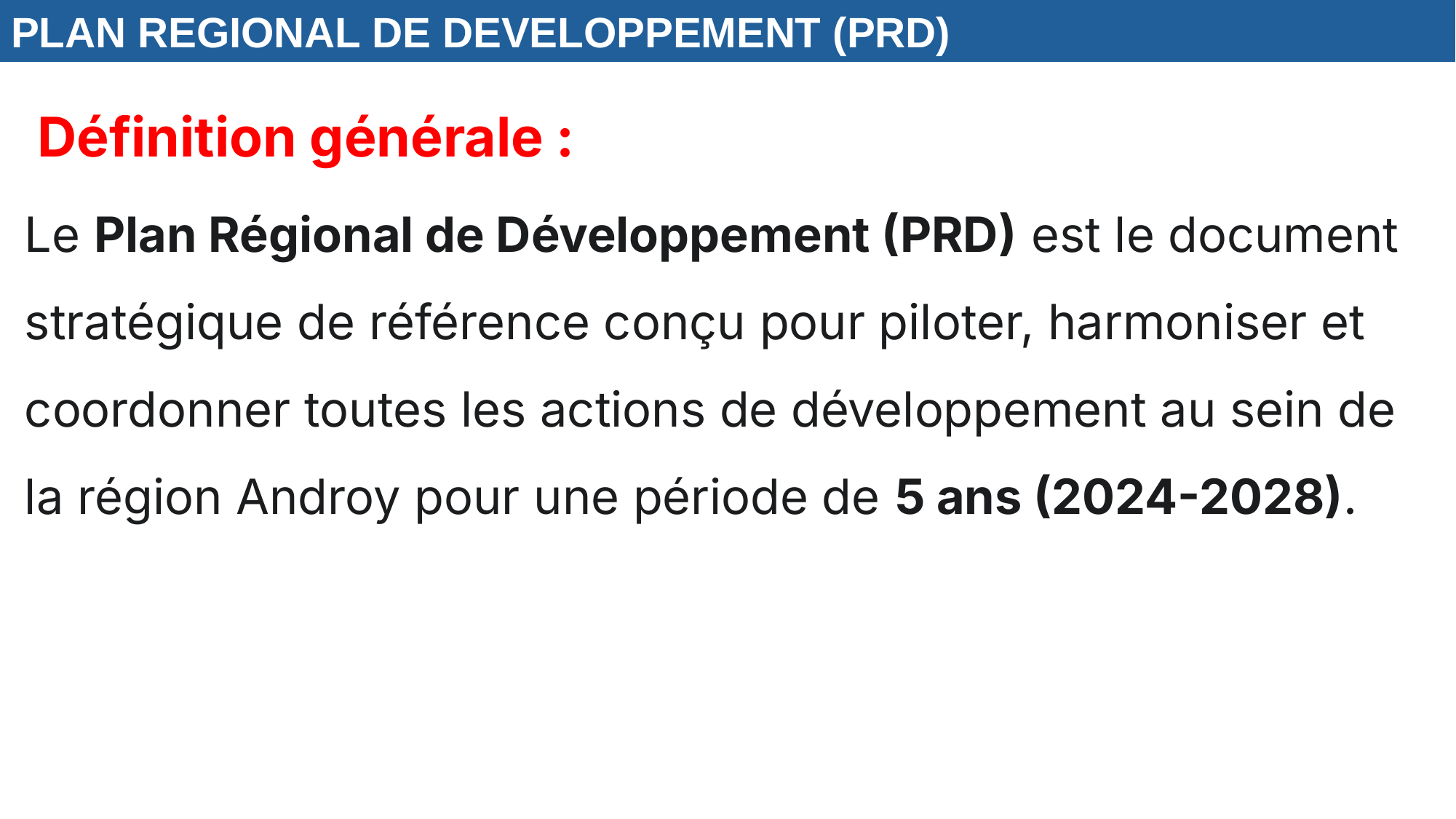

PLAN REGIONAL DE DEVELOPPEMENT (PRD)
Définition générale :
Le Plan Régional de Développement (PRD) est le document stratégique de référence conçu pour piloter, harmoniser et coordonner toutes les actions de développement au sein de la région Androy pour une période de 5 ans (2024-2028).